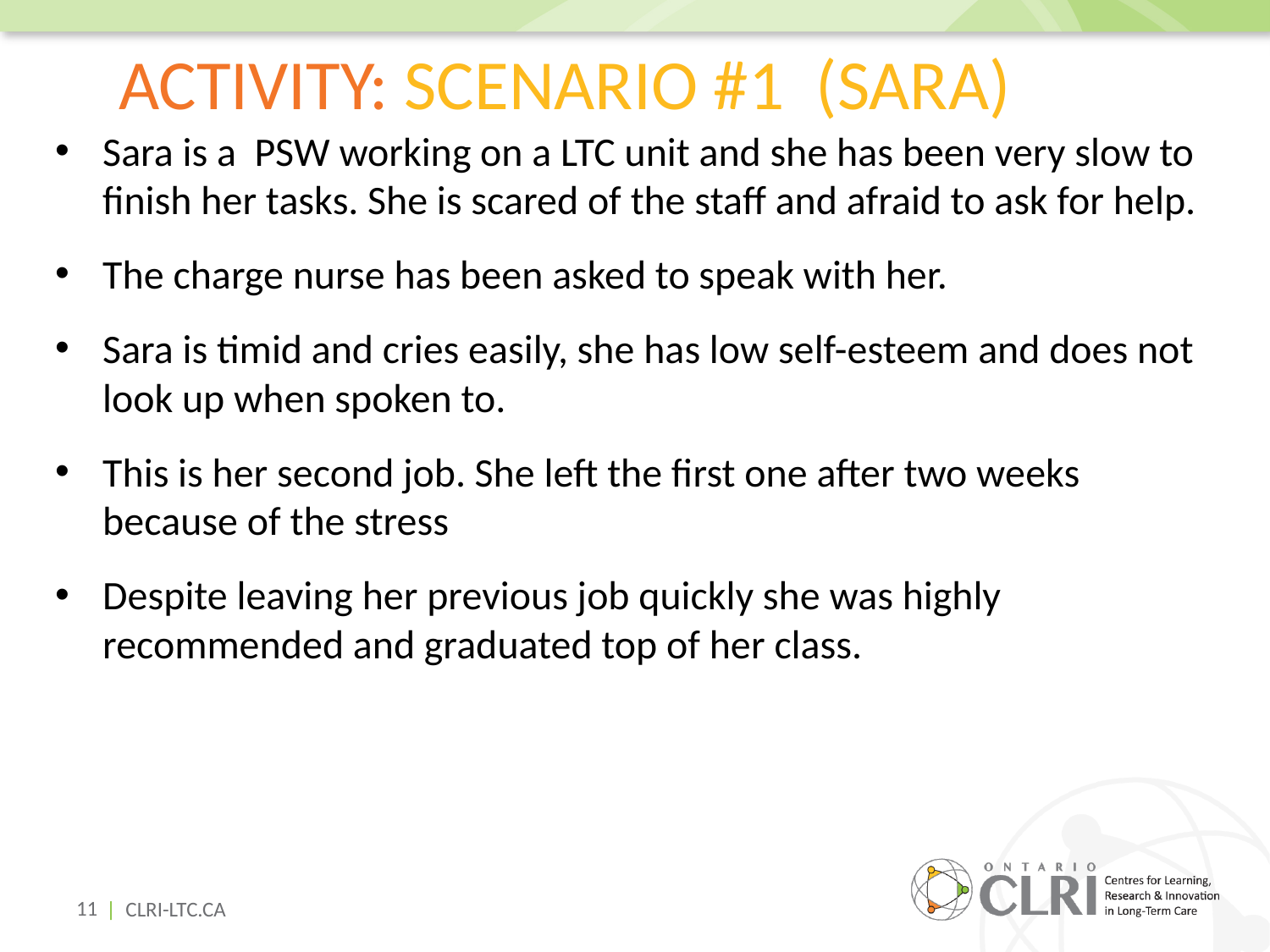

# ACTIVITY: Scenario #1  (Sara)
Sara is a  PSW working on a LTC unit and she has been very slow to finish her tasks. She is scared of the staff and afraid to ask for help.
The charge nurse has been asked to speak with her.
Sara is timid and cries easily, she has low self-esteem and does not look up when spoken to.
This is her second job. She left the first one after two weeks because of the stress
Despite leaving her previous job quickly she was highly recommended and graduated top of her class.